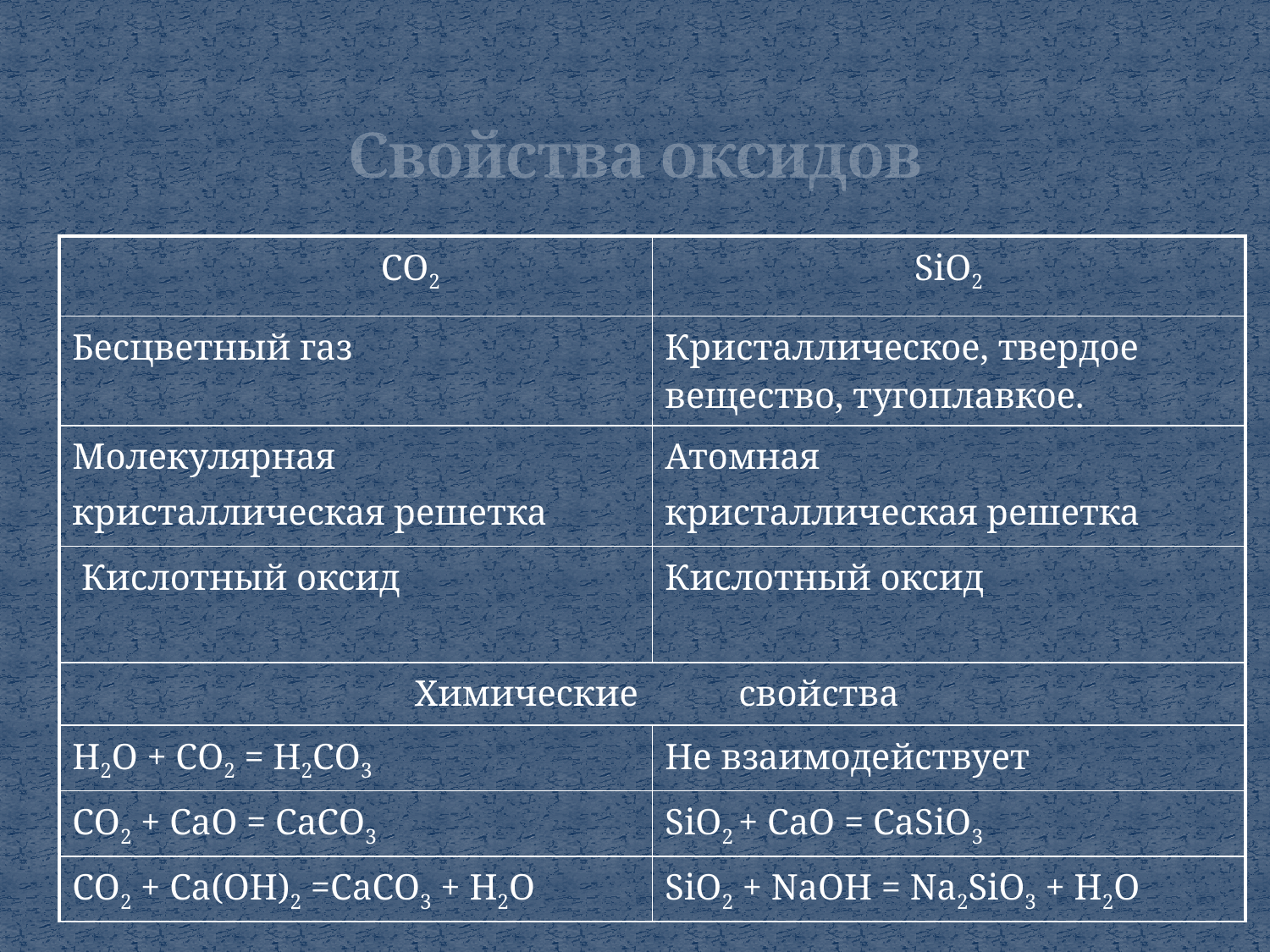

# Свойства оксидов
| СО2 | SiO2 |
| --- | --- |
| Бесцветный газ | Кристаллическое, твердое вещество, тугоплавкое. |
| Молекулярная кристаллическая решетка | Атомная кристаллическая решетка |
| Кислотный оксид | Кислотный оксид |
| Химические свойства |  |
| H2O + CO2 = H2CO3 | Не взаимодействует |
| CO2 + CaO = CaCO3 | SiO2 + CaO = CaSiO3 |
| CO2 + Ca(OH)2 =CaCO3 + H2O | SiO2 + NaOH = Na2SiO3 + H2O |